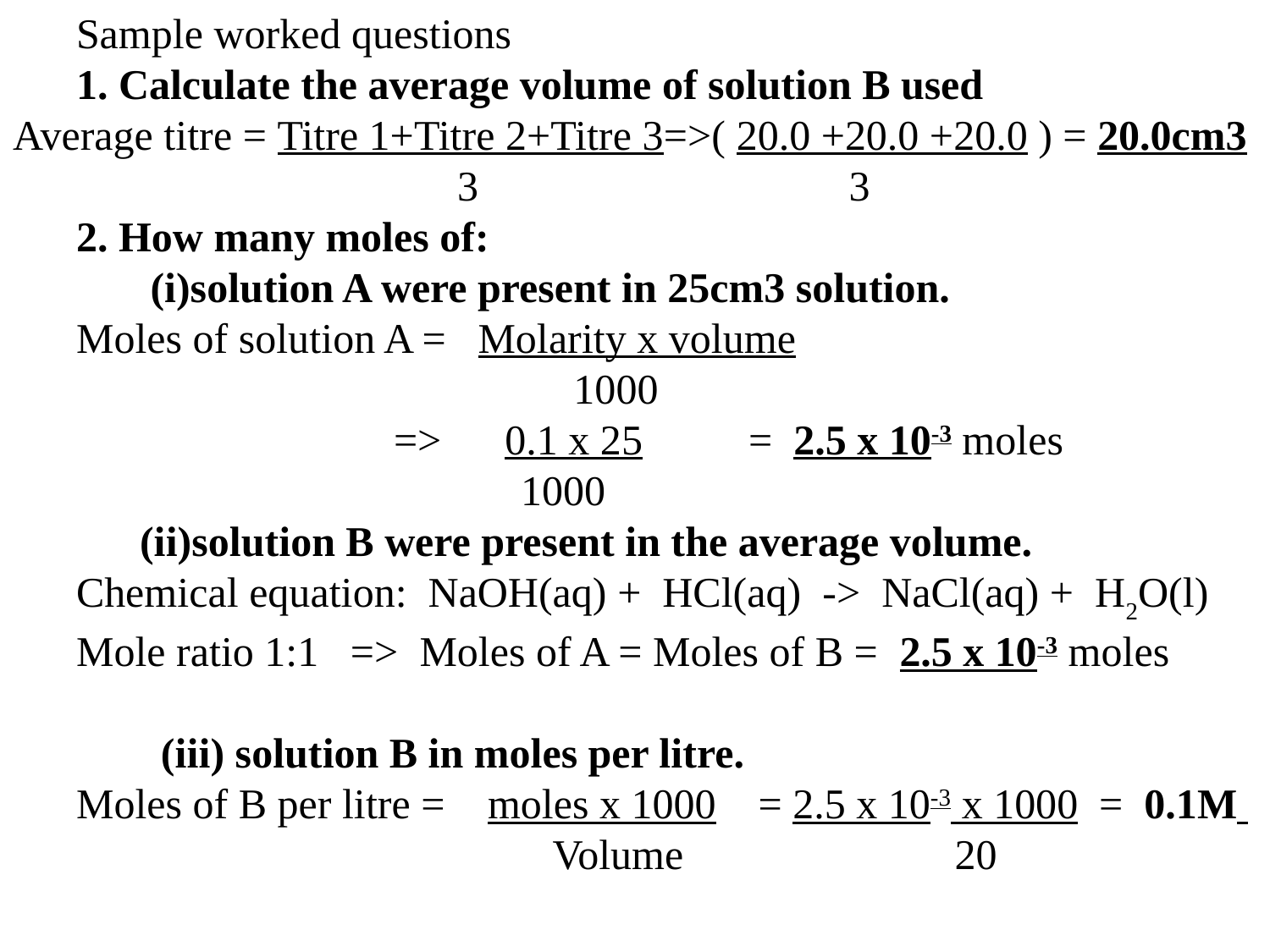

Sample worked questions
1. Calculate the average volume of solution B used             Average titre = Titre 1+Titre 2+Titre 3=>( 20.0 +20.0 +20.0 ) = 20.0cm3
                                    3		                   3
2. How many moles of:
       (i)solution A were present in 25cm3 solution.
Moles of solution A =   Molarity x volume
 				     1000
			=>      0.1 x 25          =  2.5 x 10-3 moles
			            1000
	(ii)solution B were present in the average volume.
Chemical equation:  NaOH(aq) +  HCl(aq)  ->  NaCl(aq) +  H2O(l)
Mole ratio 1:1   =>  Moles of A = Moles of B =  2.5 x 10-3 moles

        (iii) solution B in moles per litre.
Moles of B per litre =    moles x 1000    = 2.5 x 10-3 x 1000  =  0.1M
				   Volume  		     20